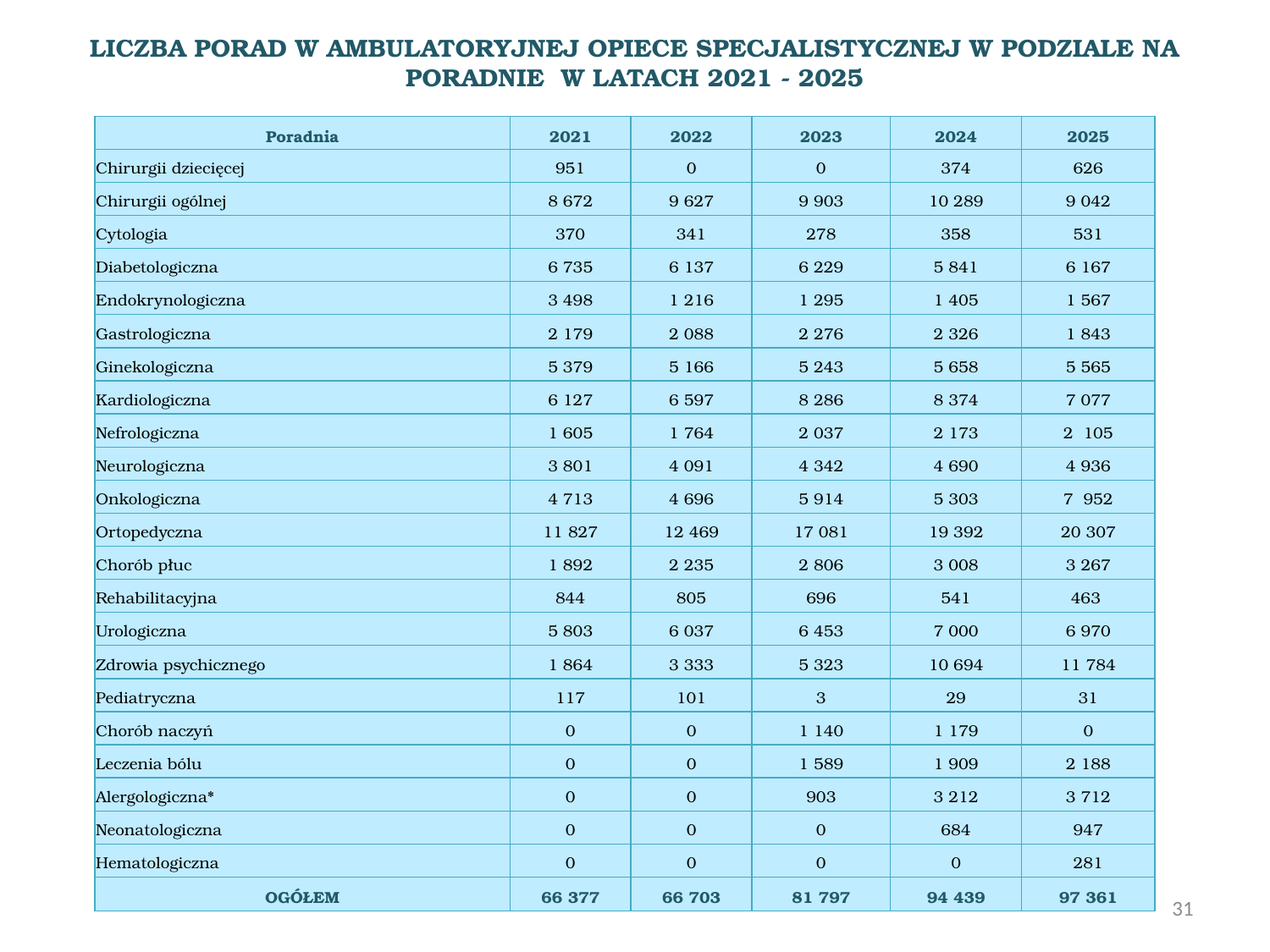

LICZBA PORAD W AMBULATORYJNEJ OPIECE SPECJALISTYCZNEJ W PODZIALE NA PORADNIE  W LATACH 2021 - 2025
| Poradnia | 2021 | 2022 | 2023 | 2024 | 2025 |
| --- | --- | --- | --- | --- | --- |
| Chirurgii dziecięcej | 951 | 0 | 0 | 374 | 626 |
| Chirurgii ogólnej | 8 672 | 9 627 | 9 903 | 10 289 | 9 042 |
| Cytologia | 370 | 341 | 278 | 358 | 531 |
| Diabetologiczna | 6 735 | 6 137 | 6 229 | 5 841 | 6 167 |
| Endokrynologiczna | 3 498 | 1 216 | 1 295 | 1 405 | 1 567 |
| Gastrologiczna | 2 179 | 2 088 | 2 276 | 2 326 | 1 843 |
| Ginekologiczna | 5 379 | 5 166 | 5 243 | 5 658 | 5 565 |
| Kardiologiczna | 6 127 | 6 597 | 8 286 | 8 374 | 7 077 |
| Nefrologiczna | 1 605 | 1 764 | 2 037 | 2 173 | 2 105 |
| Neurologiczna | 3 801 | 4 091 | 4 342 | 4 690 | 4 936 |
| Onkologiczna | 4 713 | 4 696 | 5 914 | 5 303 | 7 952 |
| Ortopedyczna | 11 827 | 12 469 | 17 081 | 19 392 | 20 307 |
| Chorób płuc | 1 892 | 2 235 | 2 806 | 3 008 | 3 267 |
| Rehabilitacyjna | 844 | 805 | 696 | 541 | 463 |
| Urologiczna | 5 803 | 6 037 | 6 453 | 7 000 | 6 970 |
| Zdrowia psychicznego | 1 864 | 3 333 | 5 323 | 10 694 | 11 784 |
| Pediatryczna | 117 | 101 | 3 | 29 | 31 |
| Chorób naczyń | 0 | 0 | 1 140 | 1 179 | 0 |
| Leczenia bólu | 0 | 0 | 1 589 | 1 909 | 2 188 |
| Alergologiczna\* | 0 | 0 | 903 | 3 212 | 3 712 |
| Neonatologiczna | 0 | 0 | 0 | 684 | 947 |
| Hematologiczna | 0 | 0 | 0 | 0 | 281 |
| OGÓŁEM | 66 377 | 66 703 | 81 797 | 94 439 | 97 361 |
31